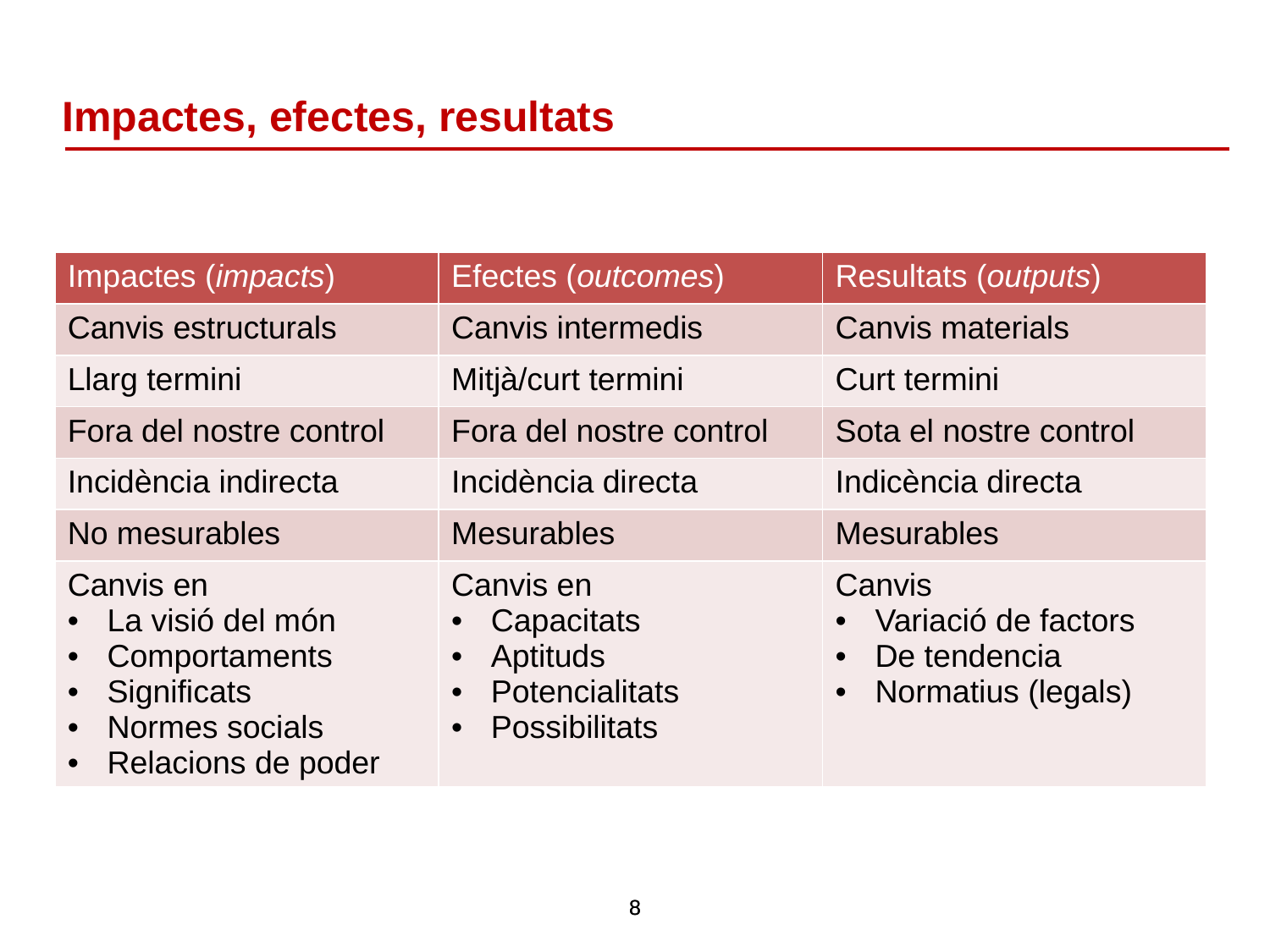

# Impactes, efectes, resultats
| Impactes (impacts) | Efectes (outcomes) | Resultats (outputs) |
| --- | --- | --- |
| Canvis estructurals | Canvis intermedis | Canvis materials |
| Llarg termini | Mitjà/curt termini | Curt termini |
| Fora del nostre control | Fora del nostre control | Sota el nostre control |
| Incidència indirecta | Incidència directa | Indicència directa |
| No mesurables | Mesurables | Mesurables |
| Canvis en La visió del món Comportaments Significats Normes socials Relacions de poder | Canvis en Capacitats Aptituds Potencialitats Possibilitats | Canvis Variació de factors De tendencia Normatius (legals) |
8